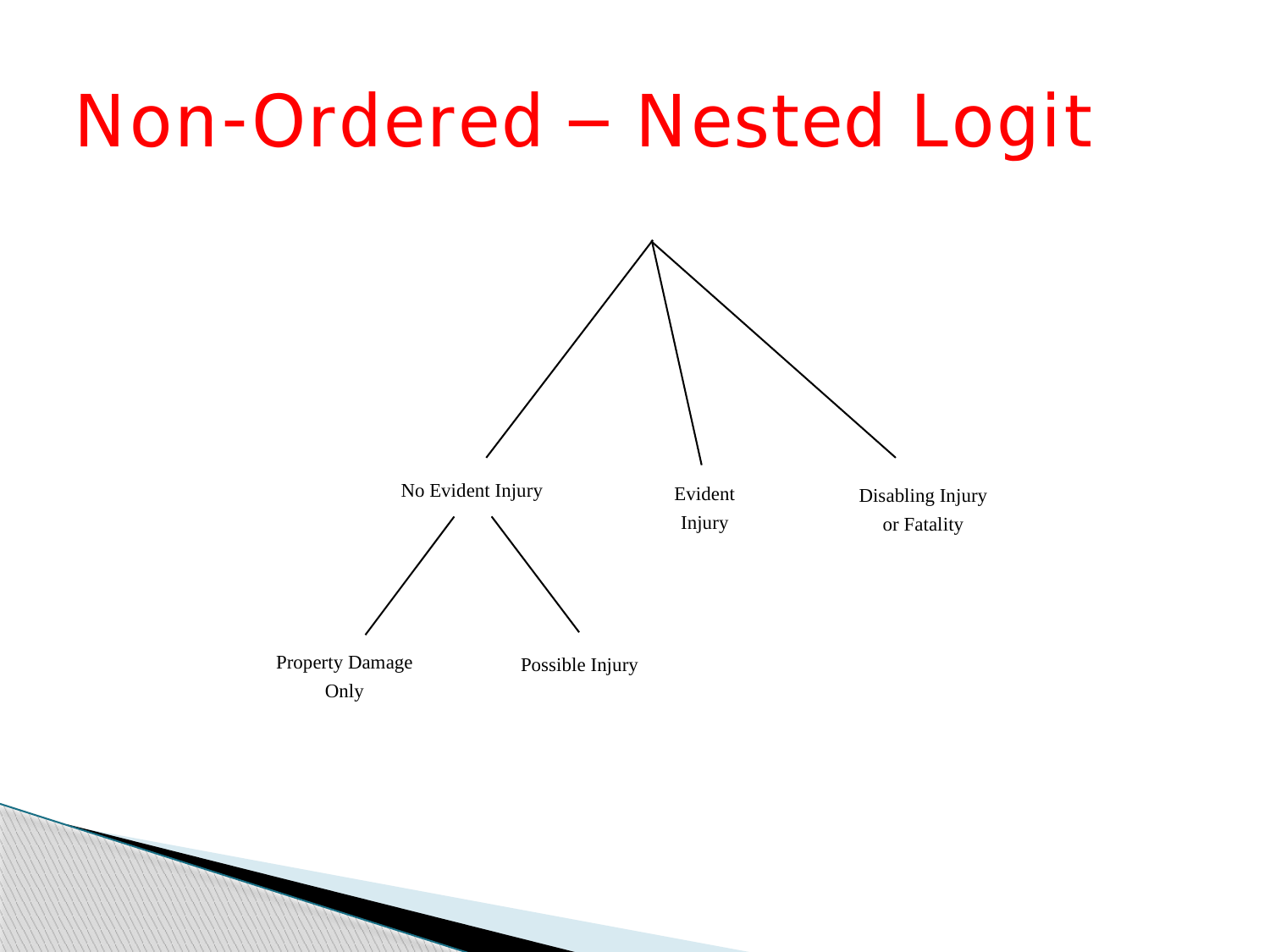

# Non-Ordered – Nested Logit

No Evident Injury
Evident Injury
Disabling Injury or Fatality
Property Damage Only
Possible Injury